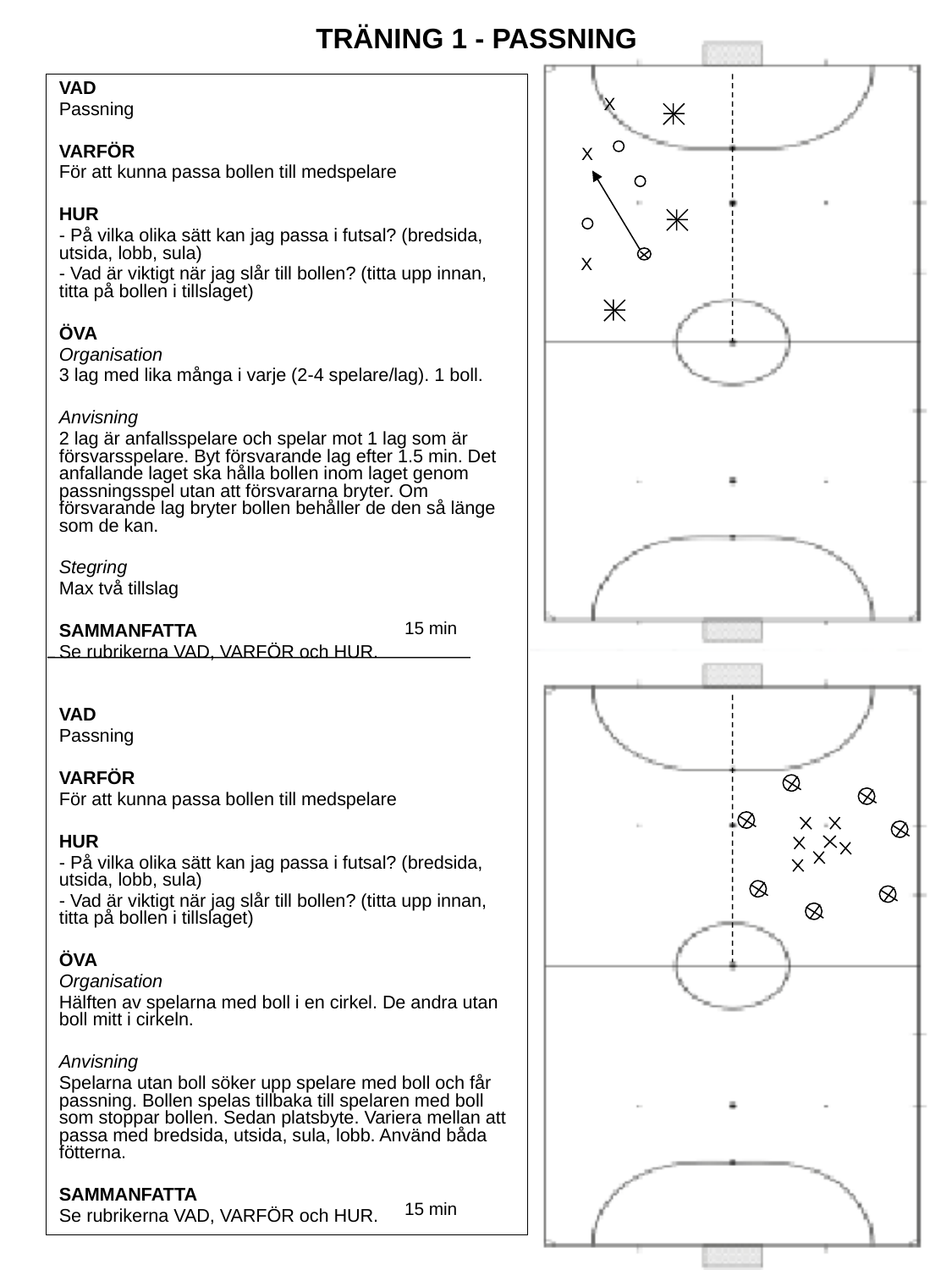

TRÄNING 1 - PASSNING
VAD
Passning

VARFÖR
För att kunna passa bollen till medspelare

HUR
- På vilka olika sätt kan jag passa i futsal? (bredsida, utsida, lobb, sula)
- Vad är viktigt när jag slår till bollen? (titta upp innan, titta på bollen i tillslaget)

ÖVA
Organisation
3 lag med lika många i varje (2-4 spelare/lag). 1 boll.

Anvisning
2 lag är anfallsspelare och spelar mot 1 lag som är försvarsspelare. Byt försvarande lag efter 1.5 min. Det anfallande laget ska hålla bollen inom laget genom passningsspel utan att försvararna bryter. Om försvarande lag bryter bollen behåller de den så länge som de kan.

Stegring
Max två tillslag

SAMMANFATTA
Se rubrikerna VAD, VARFÖR och HUR.

VAD
Passning

VARFÖR
För att kunna passa bollen till medspelare

HUR
- På vilka olika sätt kan jag passa i futsal? (bredsida, utsida, lobb, sula)
- Vad är viktigt när jag slår till bollen? (titta upp innan, titta på bollen i tillslaget)

ÖVA
Organisation
Hälften av spelarna med boll i en cirkel. De andra utan boll mitt i cirkeln.

Anvisning
Spelarna utan boll söker upp spelare med boll och får passning. Bollen spelas tillbaka till spelaren med boll som stoppar bollen. Sedan platsbyte. Variera mellan att passa med bredsida, utsida, sula, lobb. Använd båda fötterna.

SAMMANFATTA
Se rubrikerna VAD, VARFÖR och HUR.

X

X

X

15 min

15 min